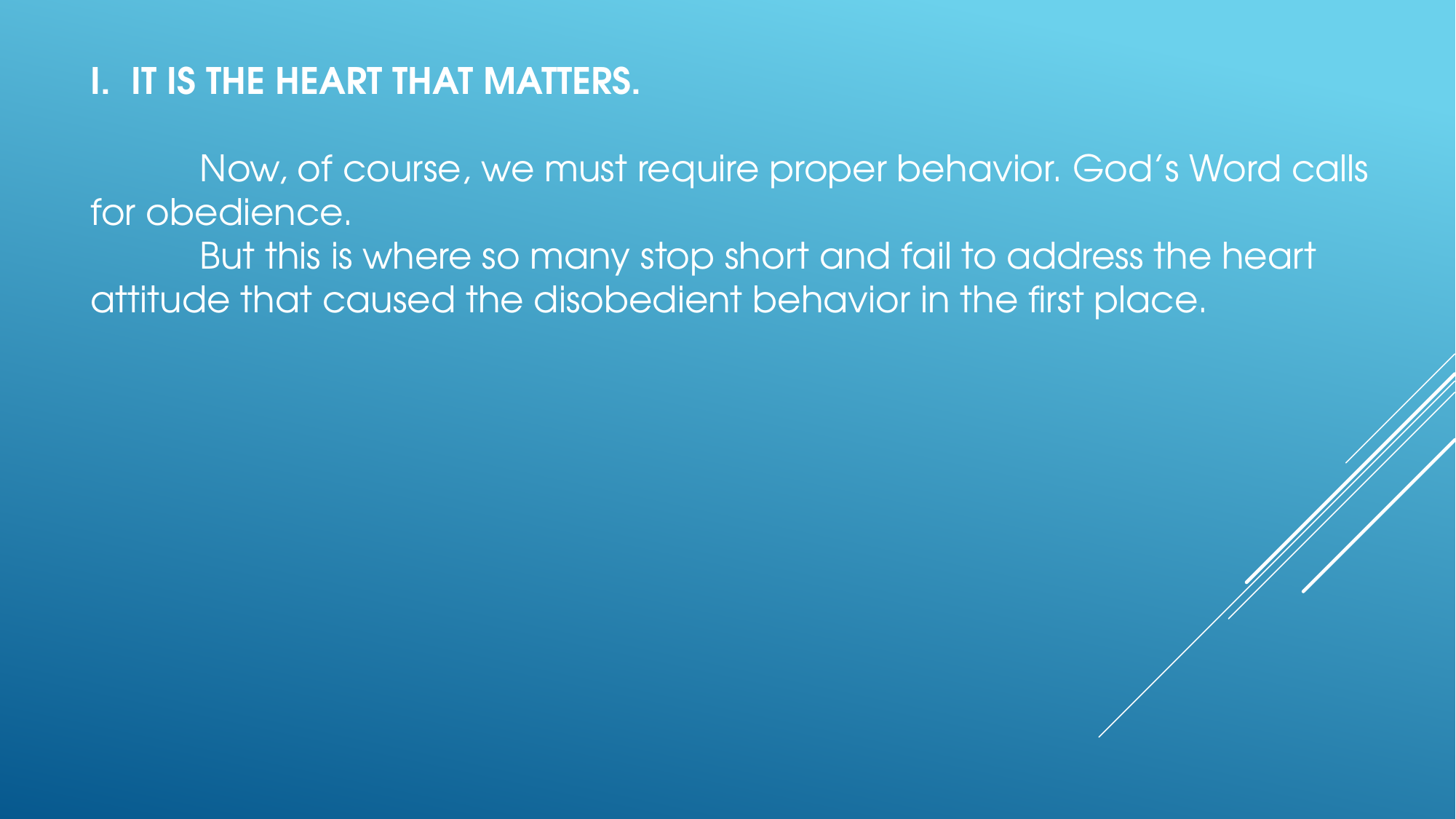

I.  IT IS THE HEART THAT MATTERS.

	Now, of course, we must require proper behavior. God’s Word calls for obedience.
	But this is where so many stop short and fail to address the heart attitude that caused the disobedient behavior in the first place.